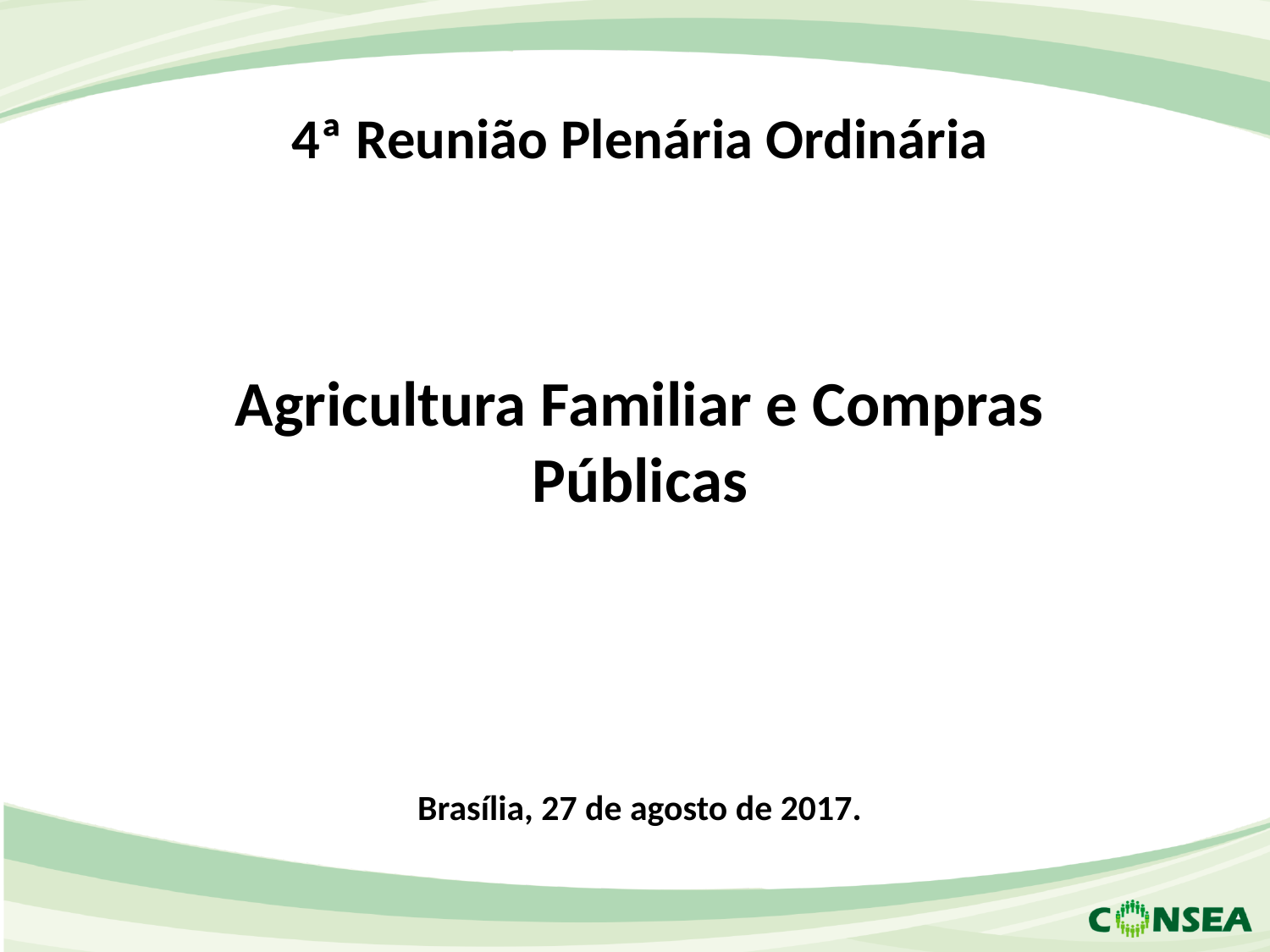

4ª Reunião Plenária Ordinária
#
Agricultura Familiar e Compras Públicas

Brasília, 27 de agosto de 2017.